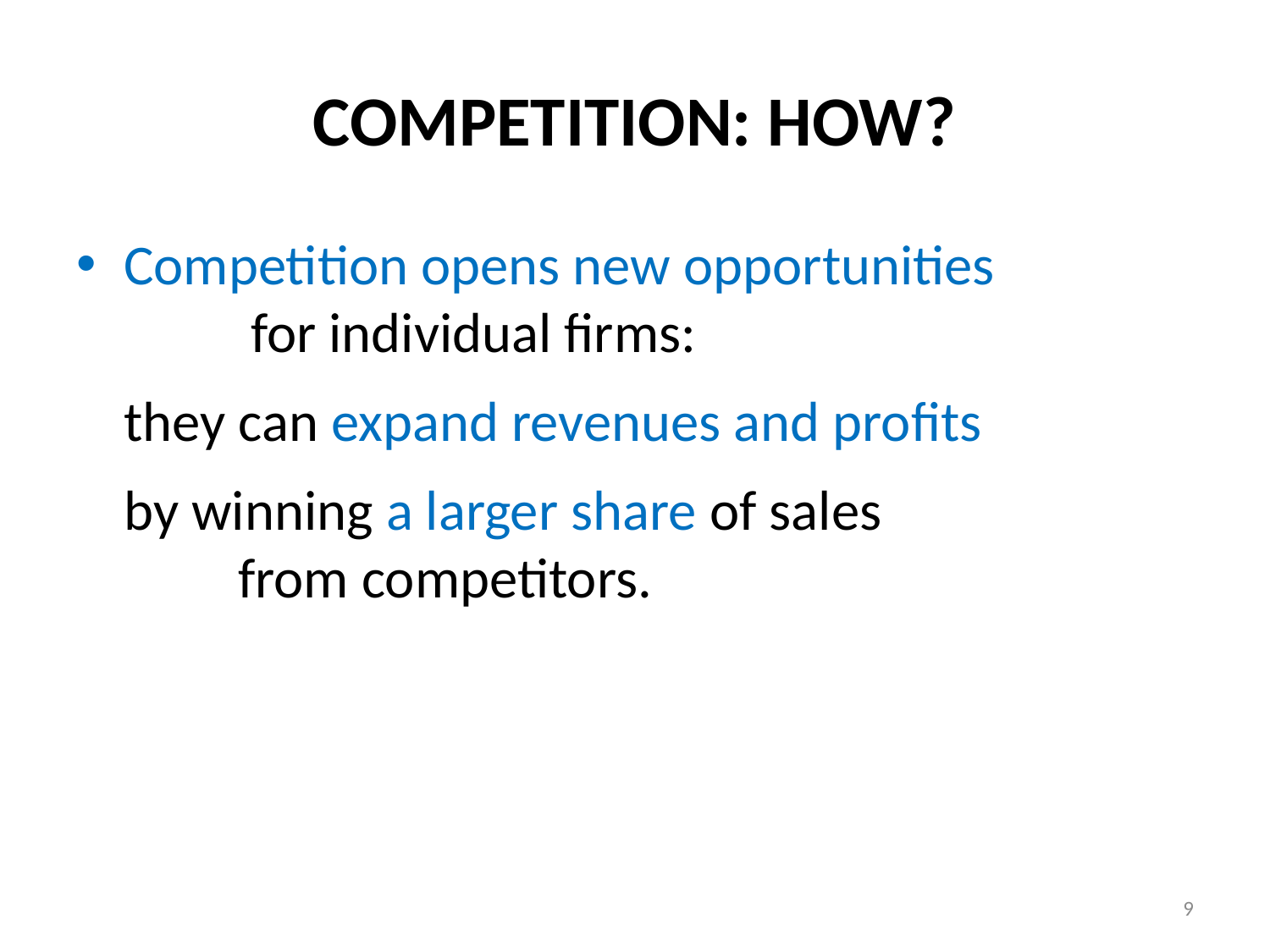

# COMPETITION: HOW?
Competition opens new opportunities                          for individual firms:
	they can expand revenues and profits
	by winning a larger share of sales                                  from competitors.

9